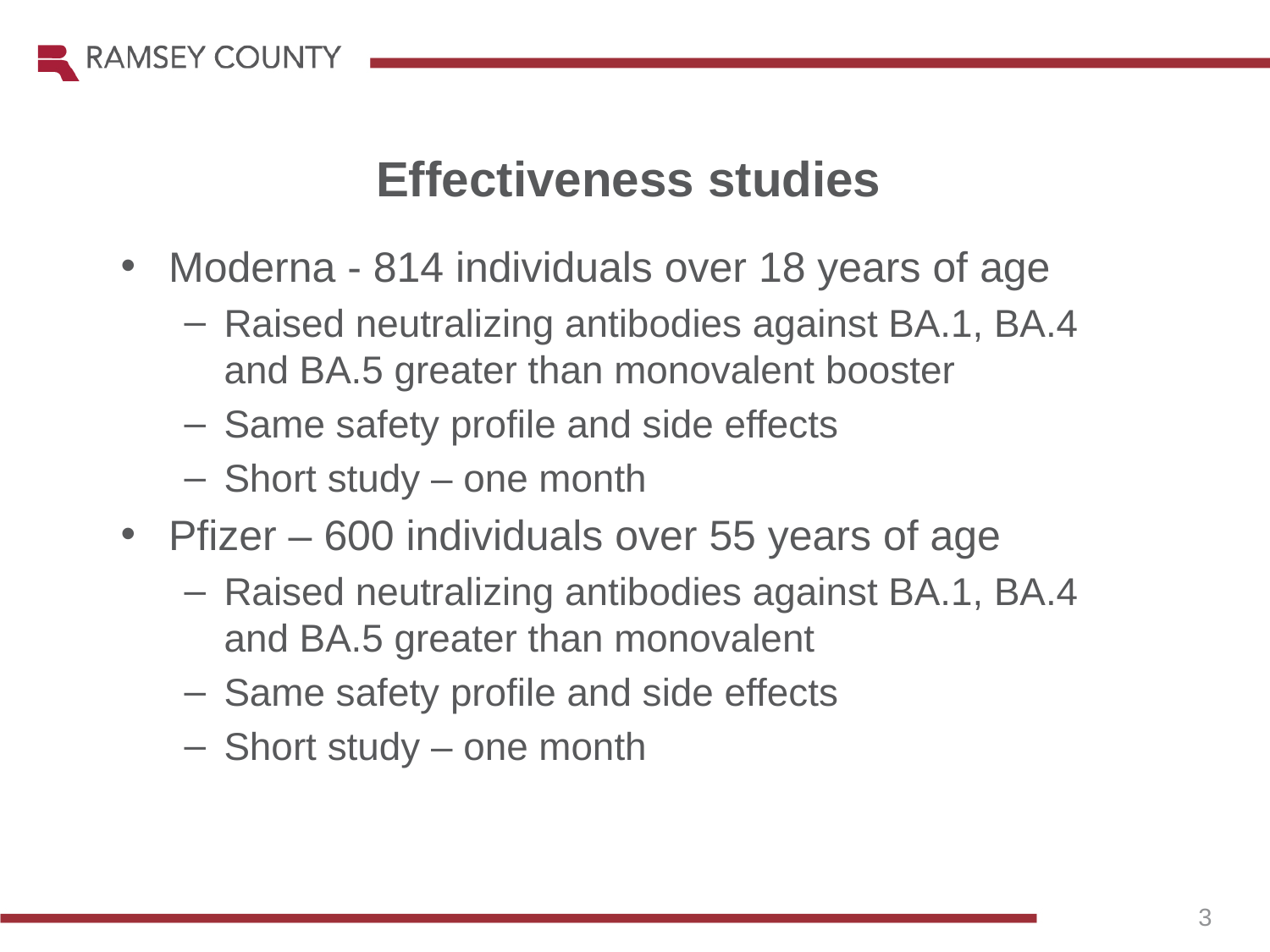

Effectiveness studies
Moderna - 814 individuals over 18 years of age
Raised neutralizing antibodies against BA.1, BA.4 and BA.5 greater than monovalent booster
Same safety profile and side effects
Short study – one month
Pfizer – 600 individuals over 55 years of age
Raised neutralizing antibodies against BA.1, BA.4 and BA.5 greater than monovalent
Same safety profile and side effects
Short study – one month
3